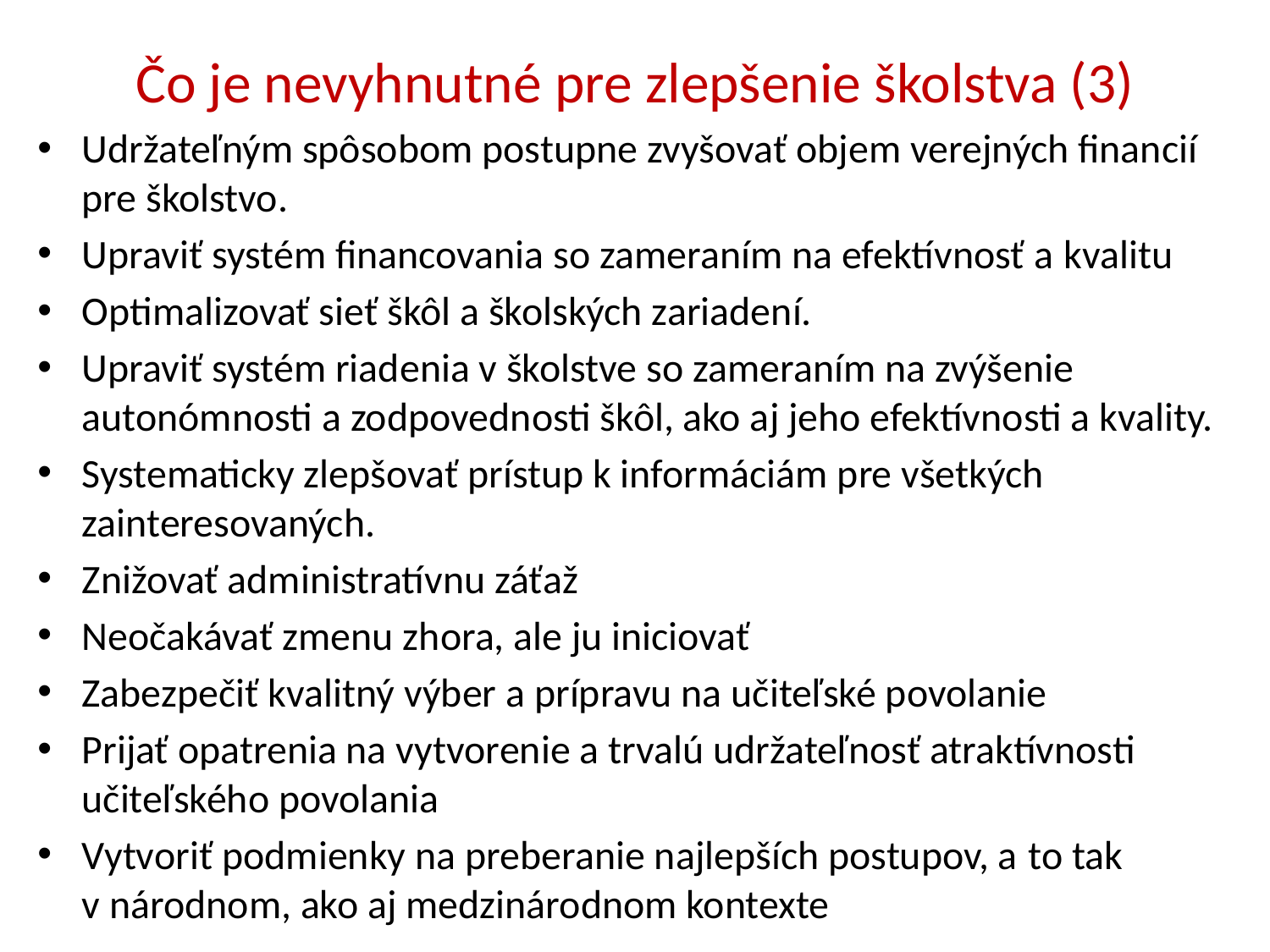

# Čo je nevyhnutné pre zlepšenie školstva (3)
Udržateľným spôsobom postupne zvyšovať objem verejných financií pre školstvo.
Upraviť systém financovania so zameraním na efektívnosť a kvalitu
Optimalizovať sieť škôl a školských zariadení.
Upraviť systém riadenia v školstve so zameraním na zvýšenie autonómnosti a zodpovednosti škôl, ako aj jeho efektívnosti a kvality.
Systematicky zlepšovať prístup k informáciám pre všetkých zainteresovaných.
Znižovať administratívnu záťaž
Neočakávať zmenu zhora, ale ju iniciovať
Zabezpečiť kvalitný výber a prípravu na učiteľské povolanie
Prijať opatrenia na vytvorenie a trvalú udržateľnosť atraktívnosti učiteľského povolania
Vytvoriť podmienky na preberanie najlepších postupov, a to tak v národnom, ako aj medzinárodnom kontexte